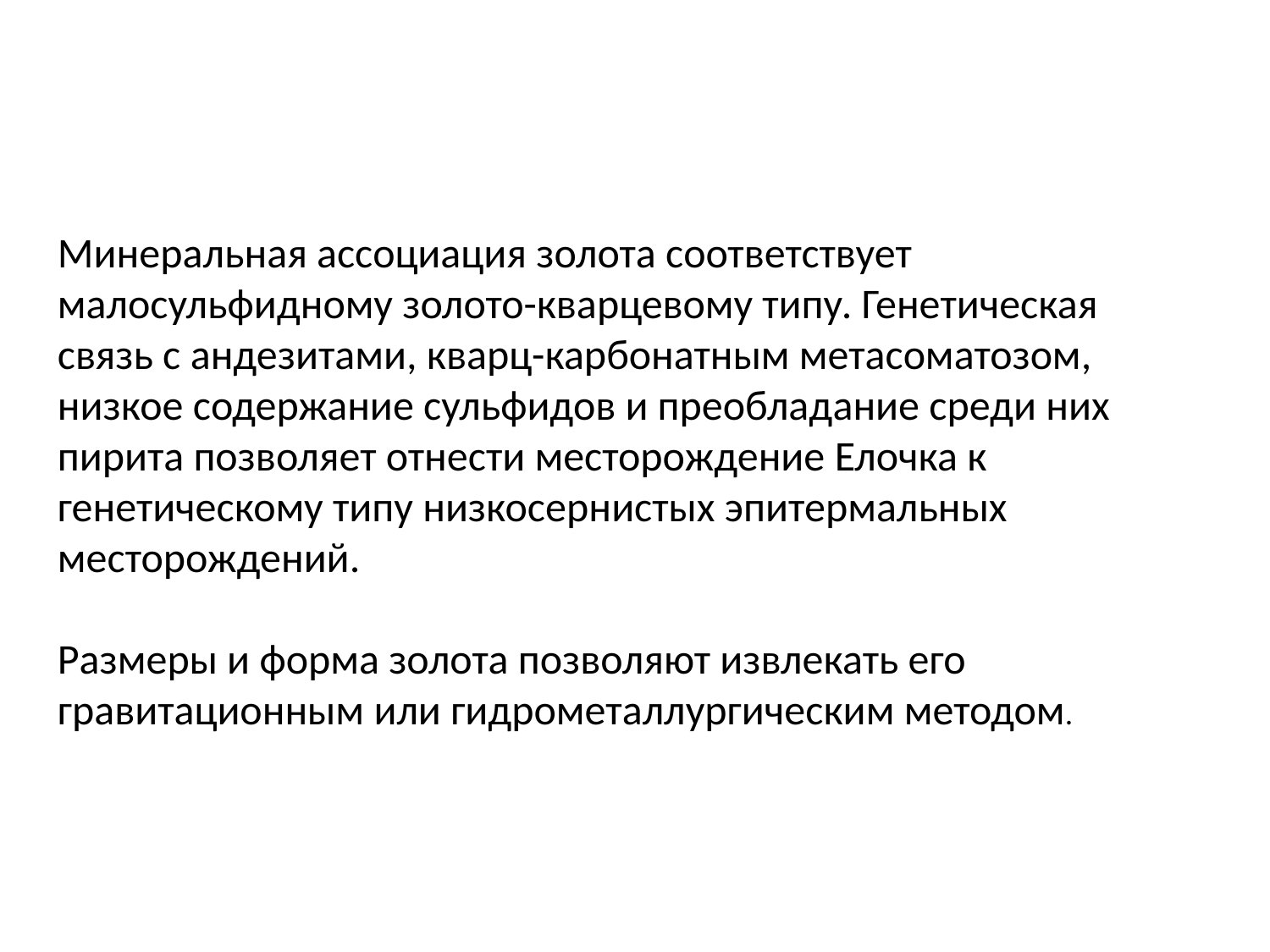

Минеральная ассоциация золота соответствует малосульфидному золото-кварцевому типу. Генетическая связь с андезитами, кварц-карбонатным метасоматозом, низкое содержание сульфидов и преобладание среди них пирита позволяет отнести месторождение Елочка к генетическому типу низкосернистых эпитермальных месторождений.

Размеры и форма золота позволяют извлекать его гравитационным или гидрометаллургическим методом.